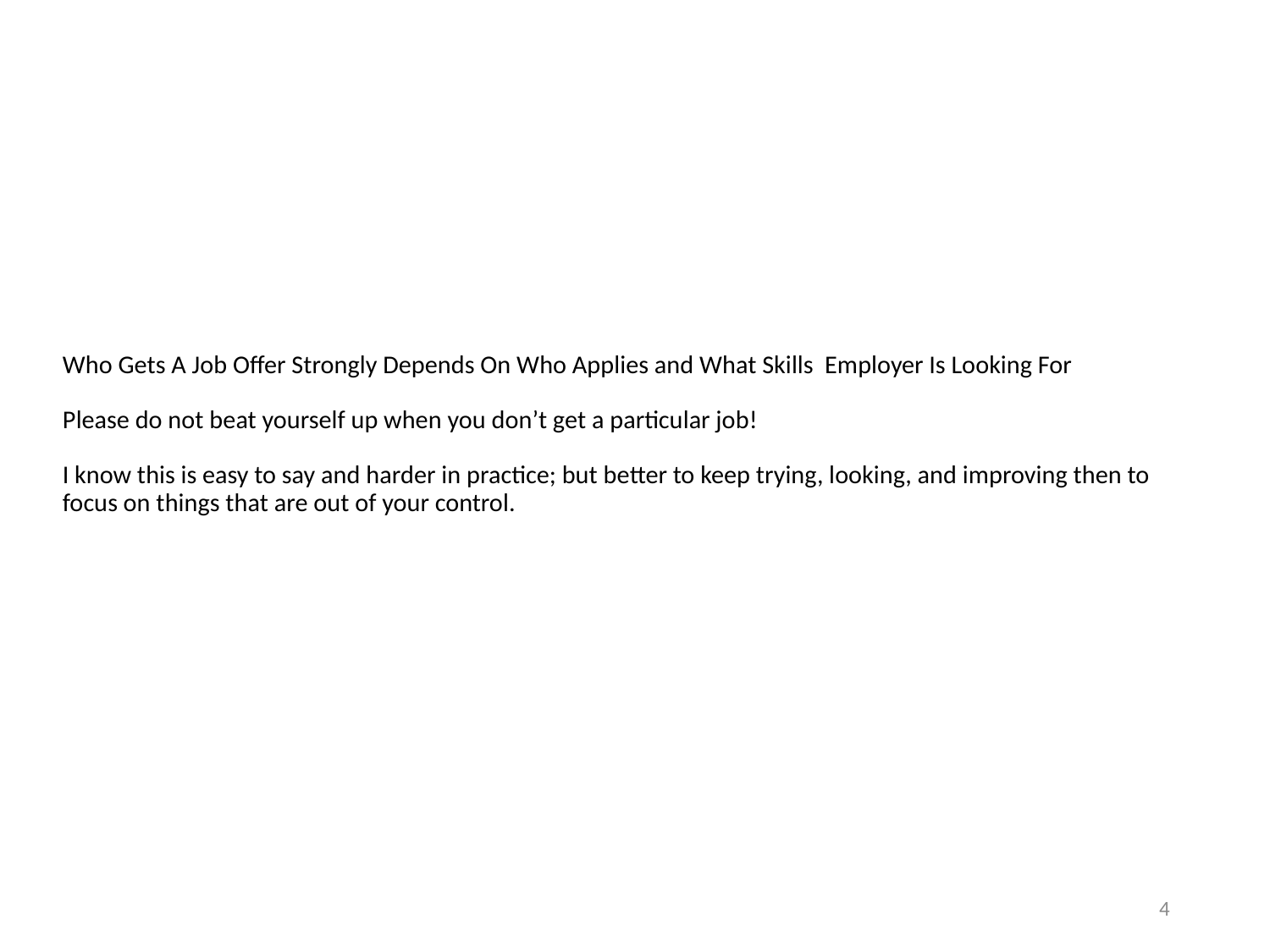

# Who Gets A Job Offer Strongly Depends On Who Applies and What Skills  Employer Is Looking For Please do not beat yourself up when you don’t get a particular job! I know this is easy to say and harder in practice; but better to keep trying, looking, and improving then to focus on things that are out of your control.
4